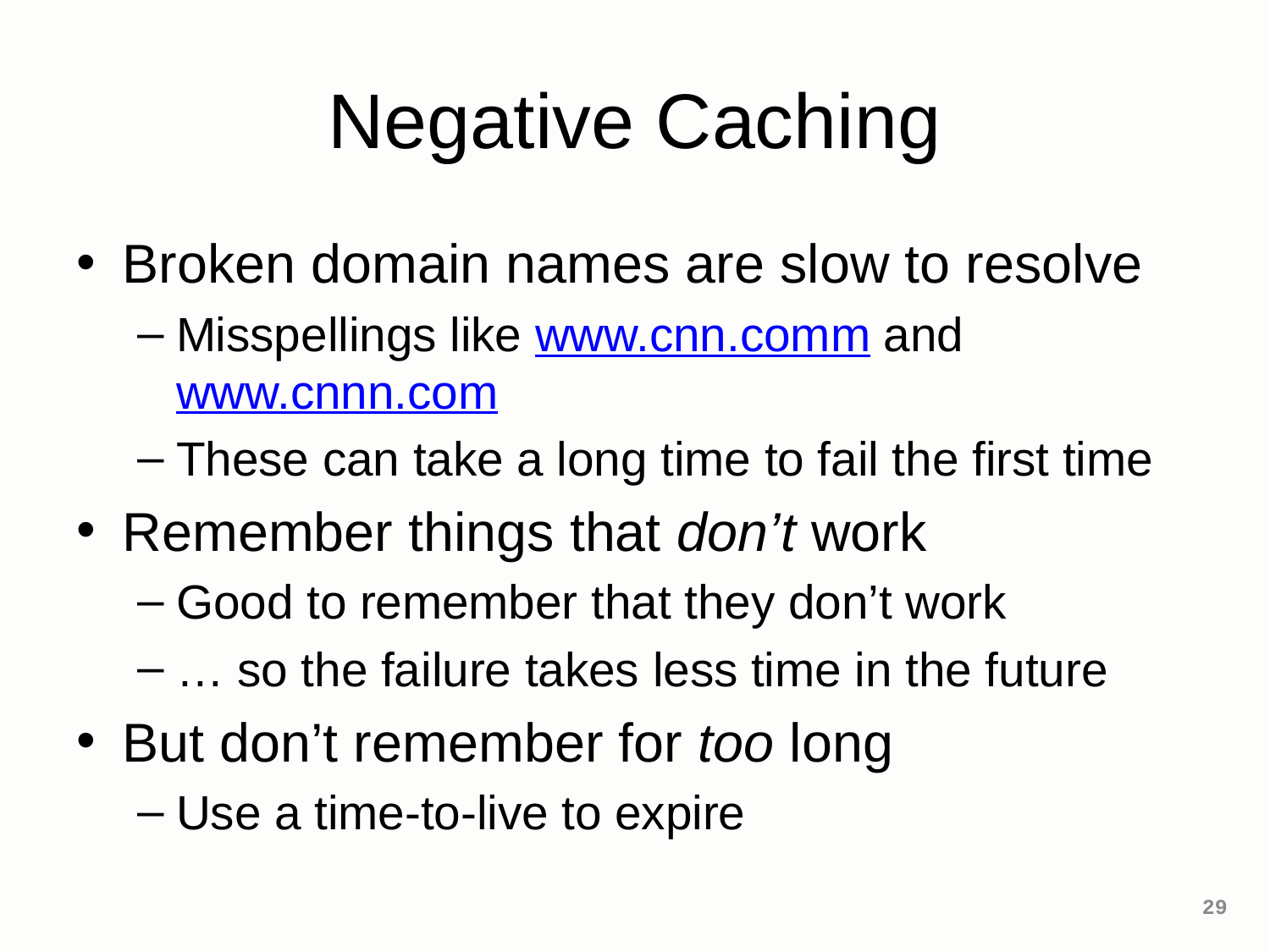

# Negative Caching
Broken domain names are slow to resolve
Misspellings like www.cnn.comm and www.cnnn.com
These can take a long time to fail the first time
Remember things that don’t work
Good to remember that they don’t work
… so the failure takes less time in the future
But don’t remember for too long
Use a time-to-live to expire
29